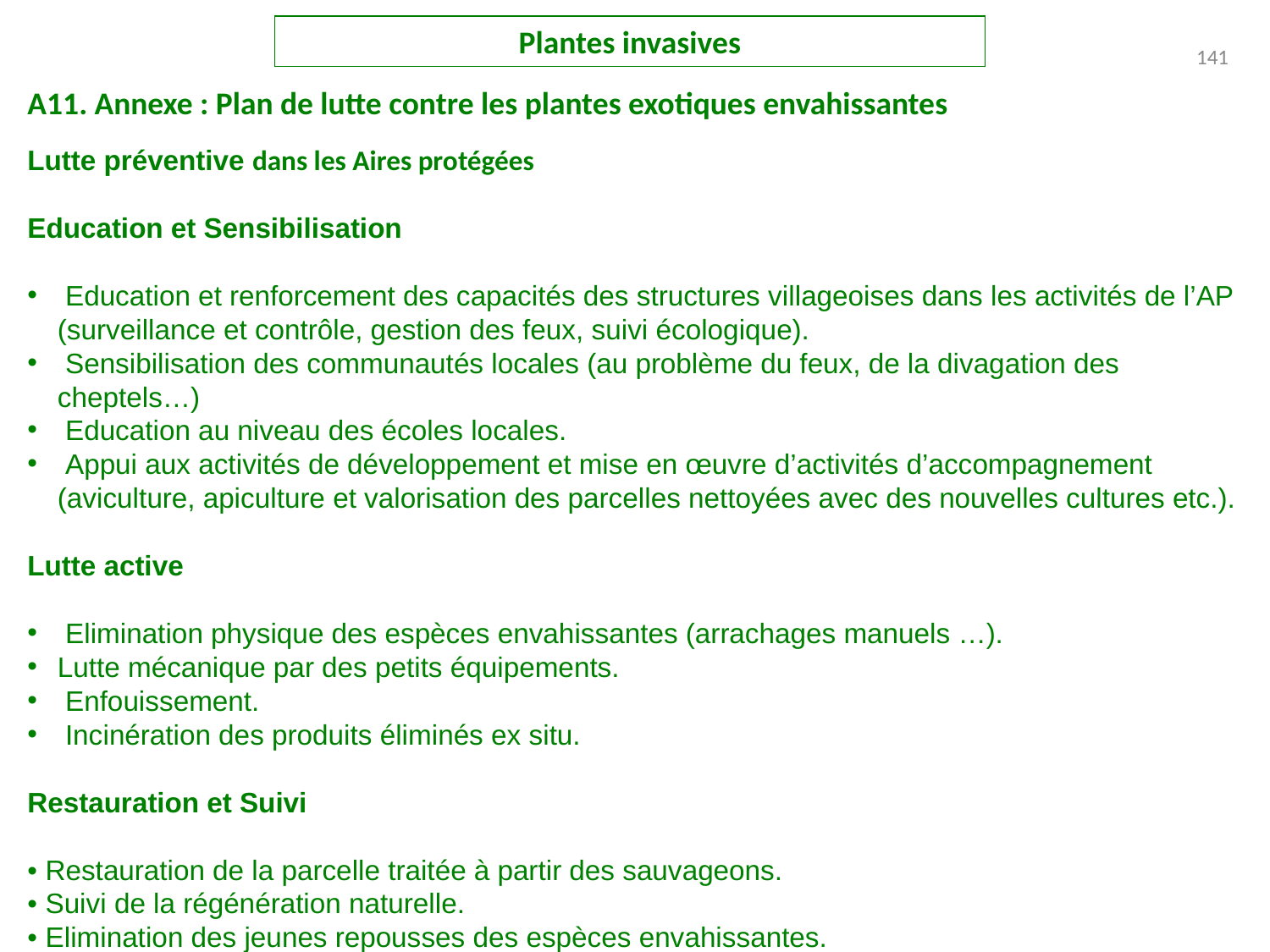

Plantes invasives
141
A11. Annexe : Plan de lutte contre les plantes exotiques envahissantes
Lutte préventive dans les Aires protégées

Education et Sensibilisation

 Education et renforcement des capacités des structures villageoises dans les activités de l’AP (surveillance et contrôle, gestion des feux, suivi écologique).
 Sensibilisation des communautés locales (au problème du feux, de la divagation des cheptels…)
 Education au niveau des écoles locales.
 Appui aux activités de développement et mise en œuvre d’activités d’accompagnement (aviculture, apiculture et valorisation des parcelles nettoyées avec des nouvelles cultures etc.).

Lutte active

 Elimination physique des espèces envahissantes (arrachages manuels …).
Lutte mécanique par des petits équipements.
 Enfouissement.
 Incinération des produits éliminés ex situ.

Restauration et Suivi

• Restauration de la parcelle traitée à partir des sauvageons.
• Suivi de la régénération naturelle.
• Elimination des jeunes repousses des espèces envahissantes.